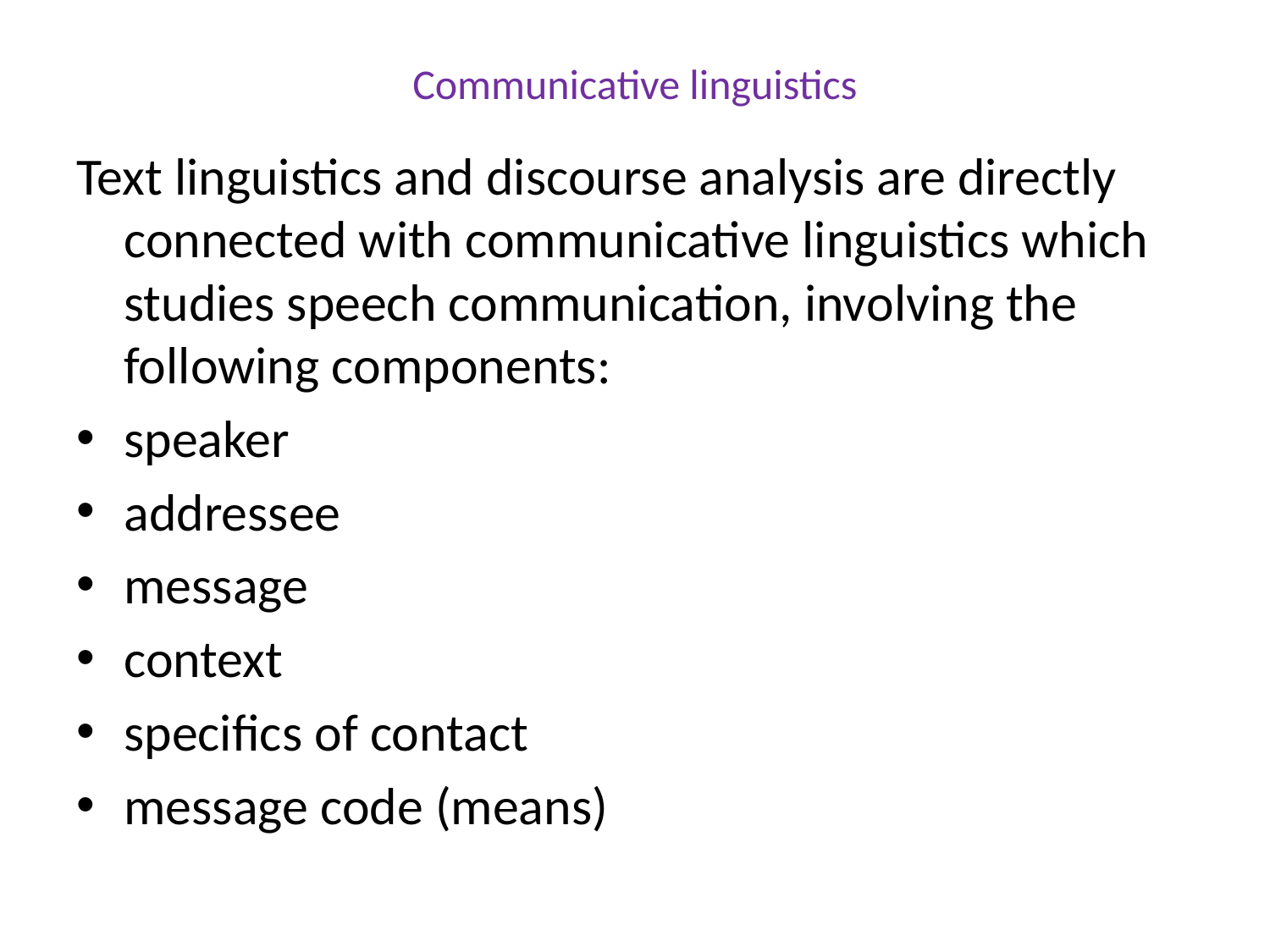

# Communicative linguistics
Text linguistics and discourse analysis are directly connected with communicative linguistics which studies speech communication, involving the following components:
speaker
addressee
message
context
specifics of contact
message code (means)